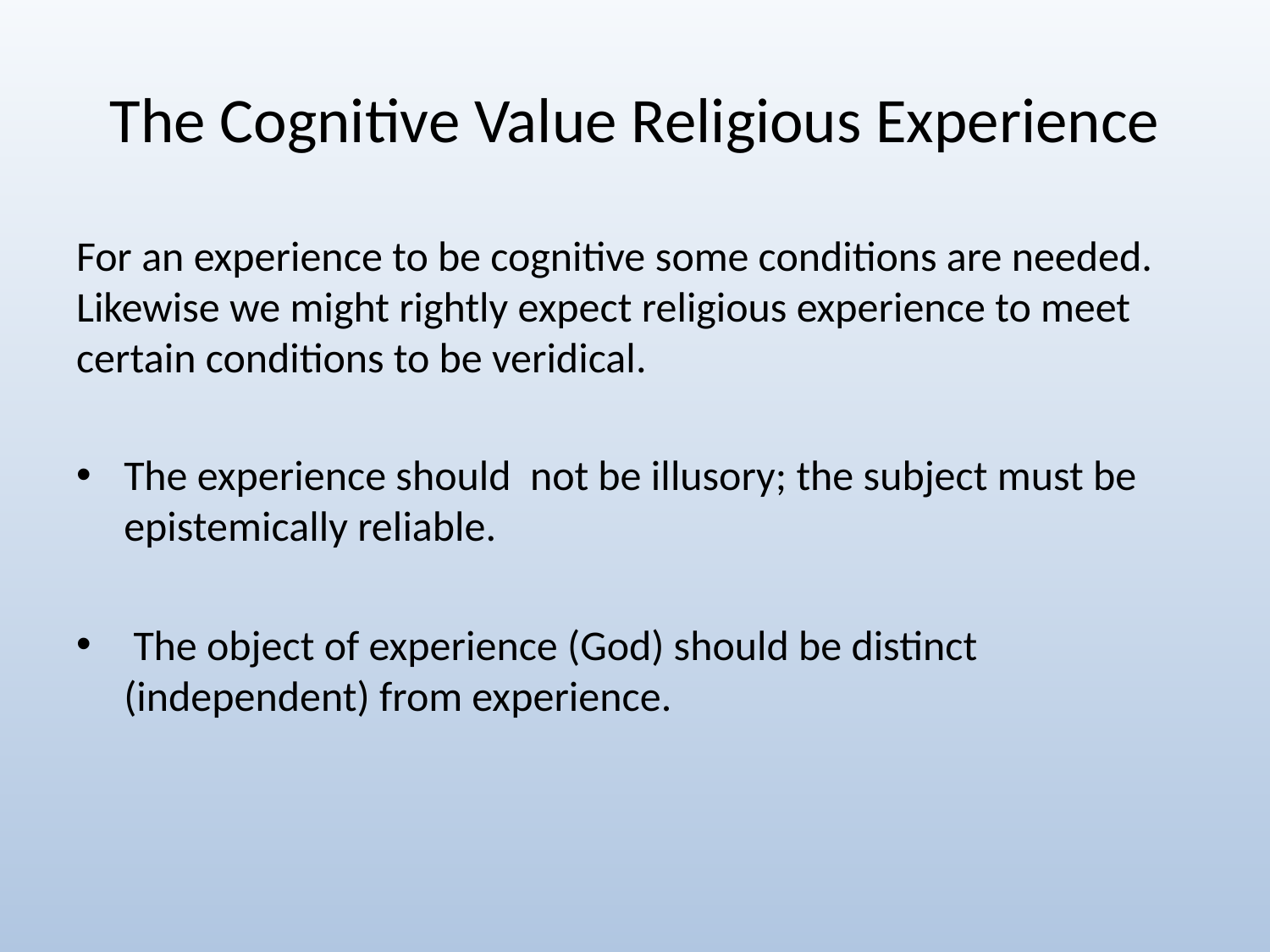

# The Cognitive Value Religious Experience
For an experience to be cognitive some conditions are needed. Likewise we might rightly expect religious experience to meet certain conditions to be veridical.

The experience should  not be illusory; the subject must be epistemically reliable.

 The object of experience (God) should be distinct (independent) from experience.